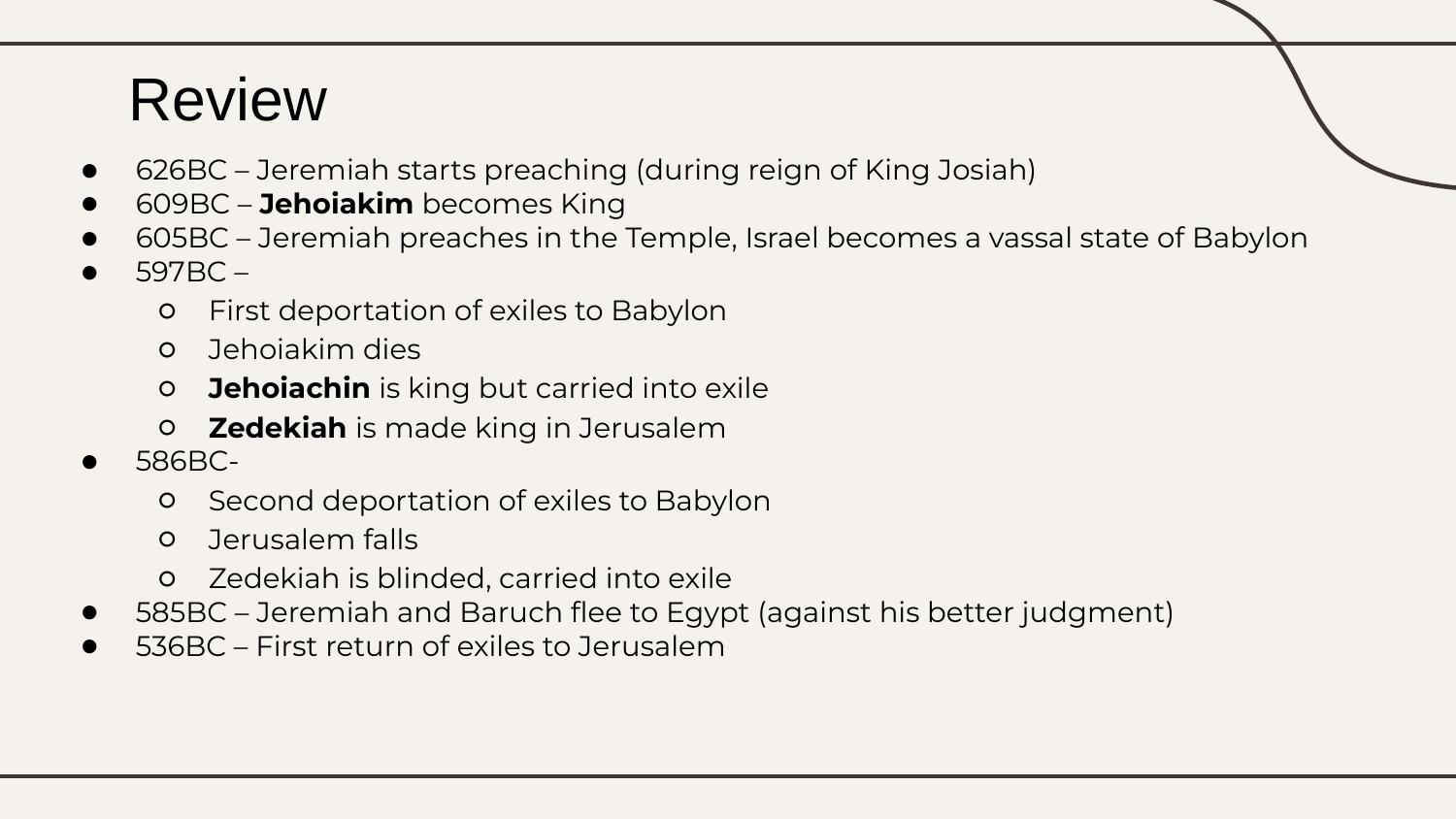

# Review
626BC – Jeremiah starts preaching (during reign of King Josiah)
609BC – Jehoiakim becomes King
605BC – Jeremiah preaches in the Temple, Israel becomes a vassal state of Babylon
597BC –
First deportation of exiles to Babylon
Jehoiakim dies
Jehoiachin is king but carried into exile
Zedekiah is made king in Jerusalem
586BC-
Second deportation of exiles to Babylon
Jerusalem falls
Zedekiah is blinded, carried into exile
585BC – Jeremiah and Baruch flee to Egypt (against his better judgment)
536BC – First return of exiles to Jerusalem